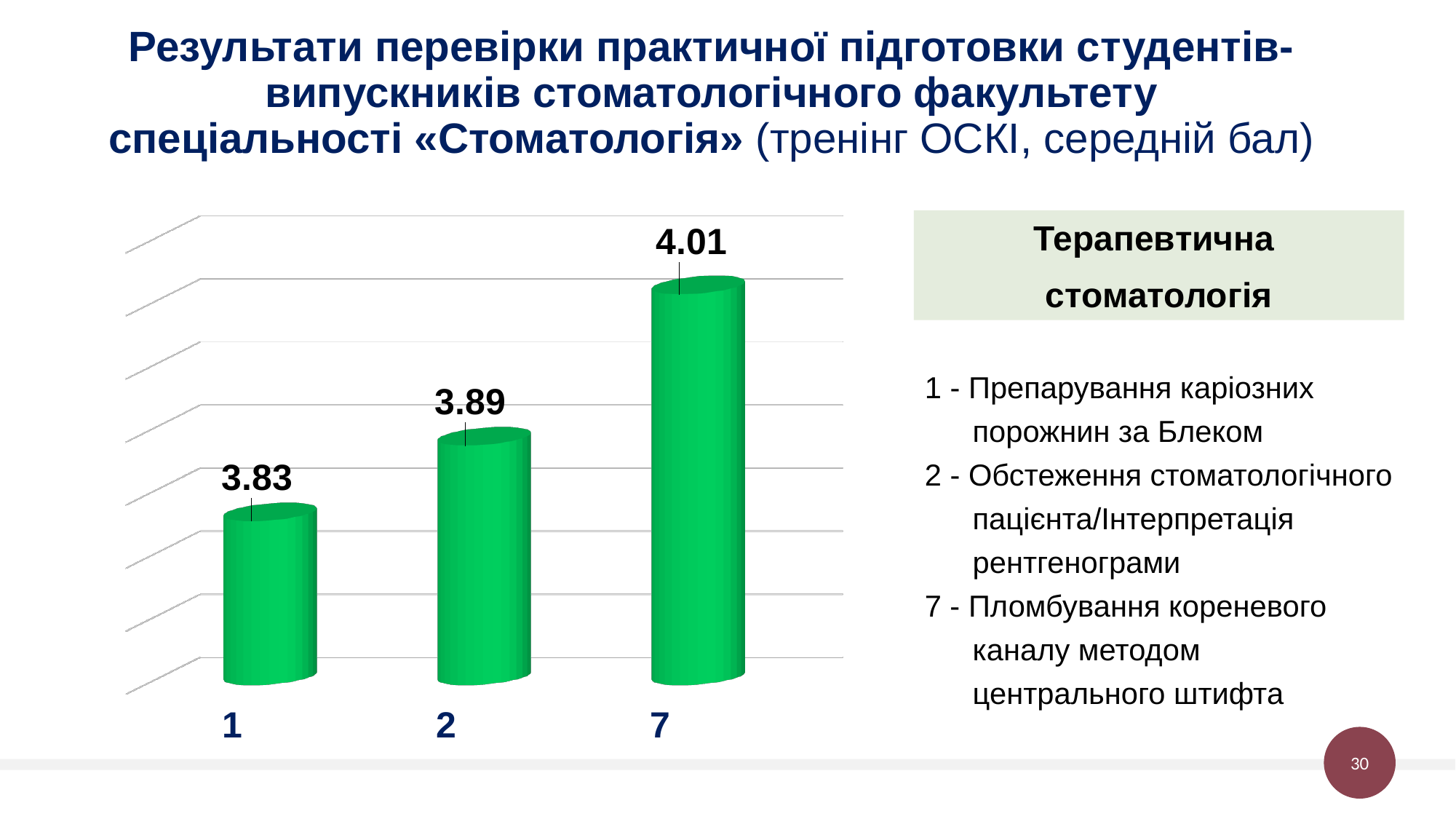

# Результати перевірки практичної підготовки студентів-випускників стоматологічного факультету спеціальності «Стоматологія» (тренінг ОСКІ, середній бал)

[unsupported chart]

Терапевтична
стоматологія
1 - Препарування каріозних порожнин за Блеком
2 - Обстеження стоматологічного пацієнта/Інтерпретація рентгенограми
7 - Пломбування кореневого каналу методом центрального штифта